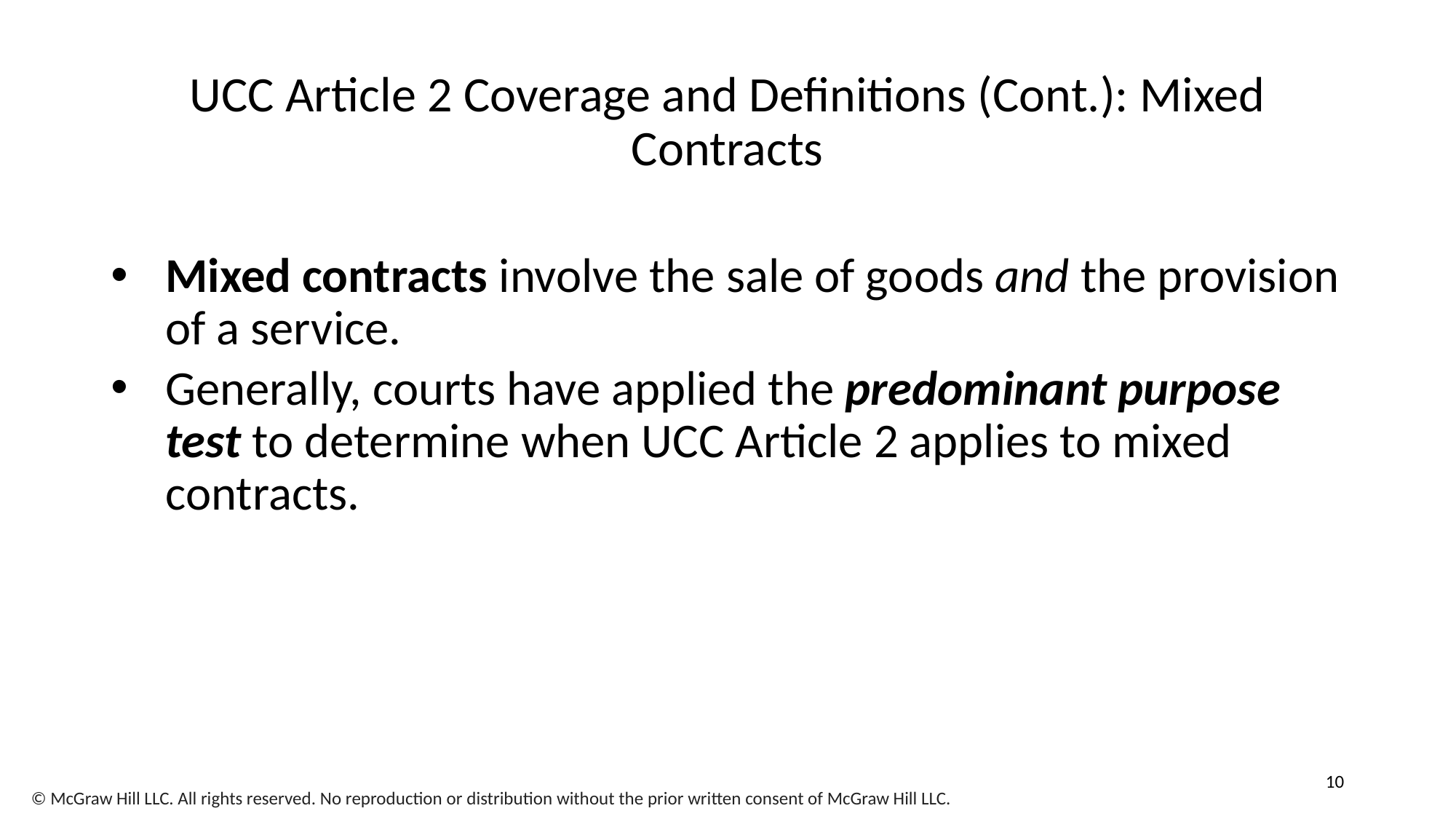

# UCC Article 2 Coverage and Definitions (Cont.): Mixed Contracts
Mixed contracts involve the sale of goods and the provision of a service.
Generally, courts have applied the predominant purpose test to determine when UCC Article 2 applies to mixed contracts.
10